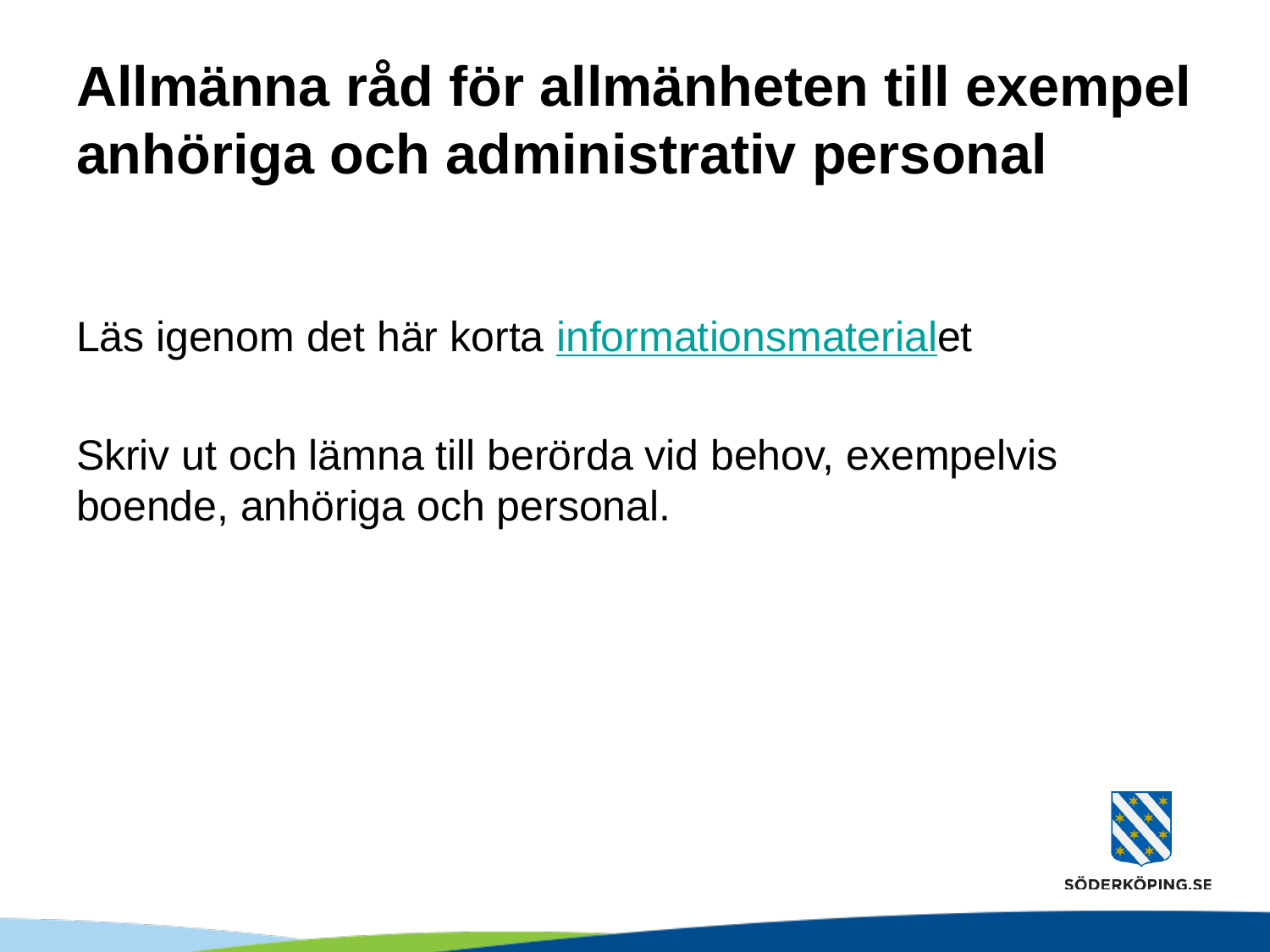

# Allmänna råd för allmänheten till exempel anhöriga och administrativ personal
Läs igenom det här korta informationsmaterialet

Skriv ut och lämna till berörda vid behov, exempelvis boende, anhöriga och personal.